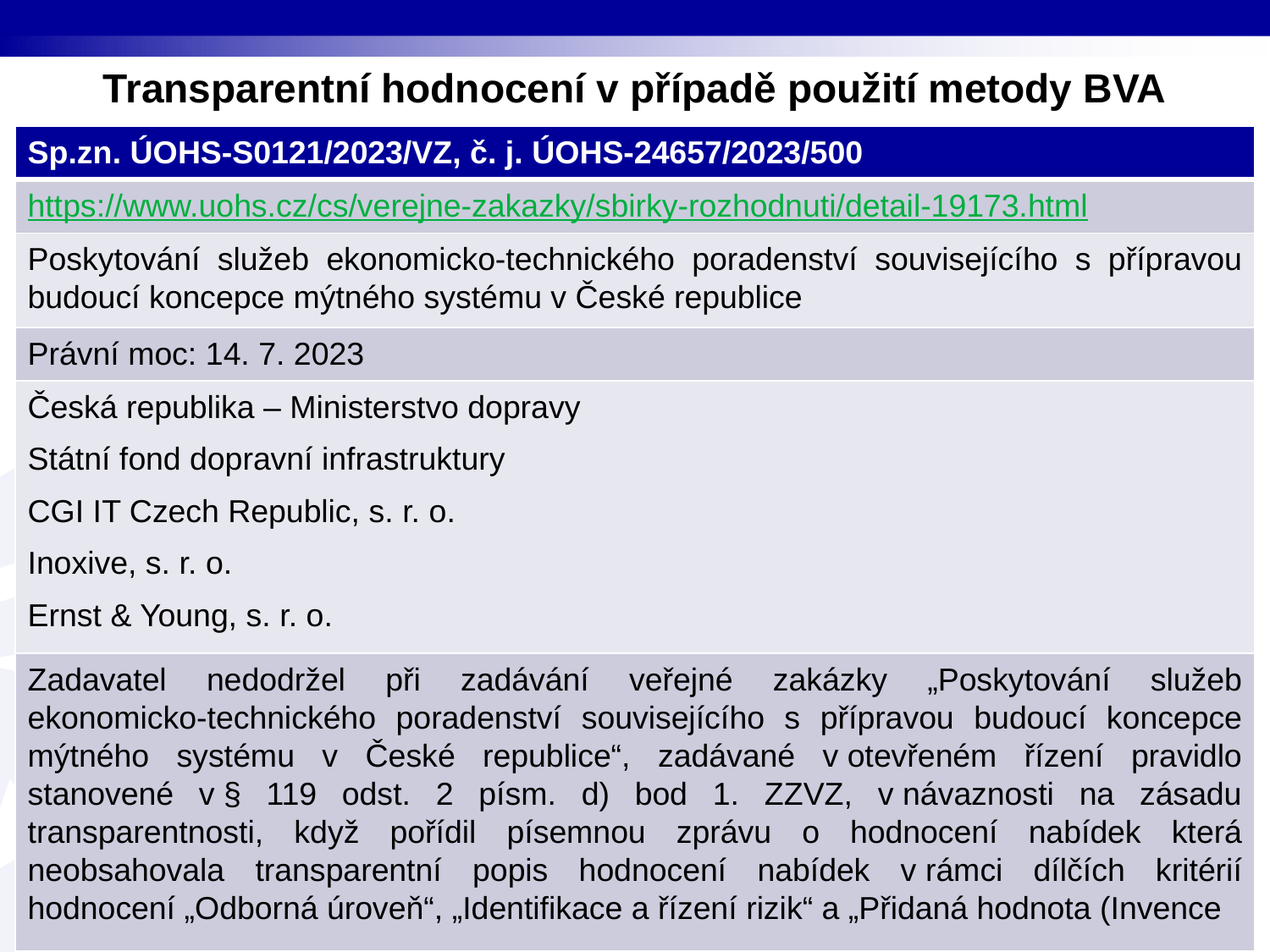

Transparentní hodnocení v případě použití metody BVA
| Sp.zn. ÚOHS-S0121/2023/VZ, č. j. ÚOHS-24657/2023/500 |
| --- |
| https://www.uohs.cz/cs/verejne-zakazky/sbirky-rozhodnuti/detail-19173.html |
| Poskytování služeb ekonomicko‑technického poradenství souvisejícího s přípravou budoucí koncepce mýtného systému v České republice |
| Právní moc: 14. 7. 2023 |
| Česká republika – Ministerstvo dopravy Státní fond dopravní infrastruktury CGI IT Czech Republic, s. r. o. Inoxive, s. r. o. Ernst & Young, s. r. o. |
| Zadavatel nedodržel při zadávání veřejné zakázky „Poskytování služeb ekonomicko‑technického poradenství souvisejícího s přípravou budoucí koncepce mýtného systému v České republice“, zadávané v otevřeném řízení pravidlo stanovené v § 119 odst. 2 písm. d) bod 1. ZZVZ, v návaznosti na zásadu transparentnosti, když pořídil písemnou zprávu o hodnocení nabídek která neobsahovala transparentní popis hodnocení nabídek v rámci dílčích kritérií hodnocení „Odborná úroveň“, „Identifikace a řízení rizik“ a „Přidaná hodnota (Invence |